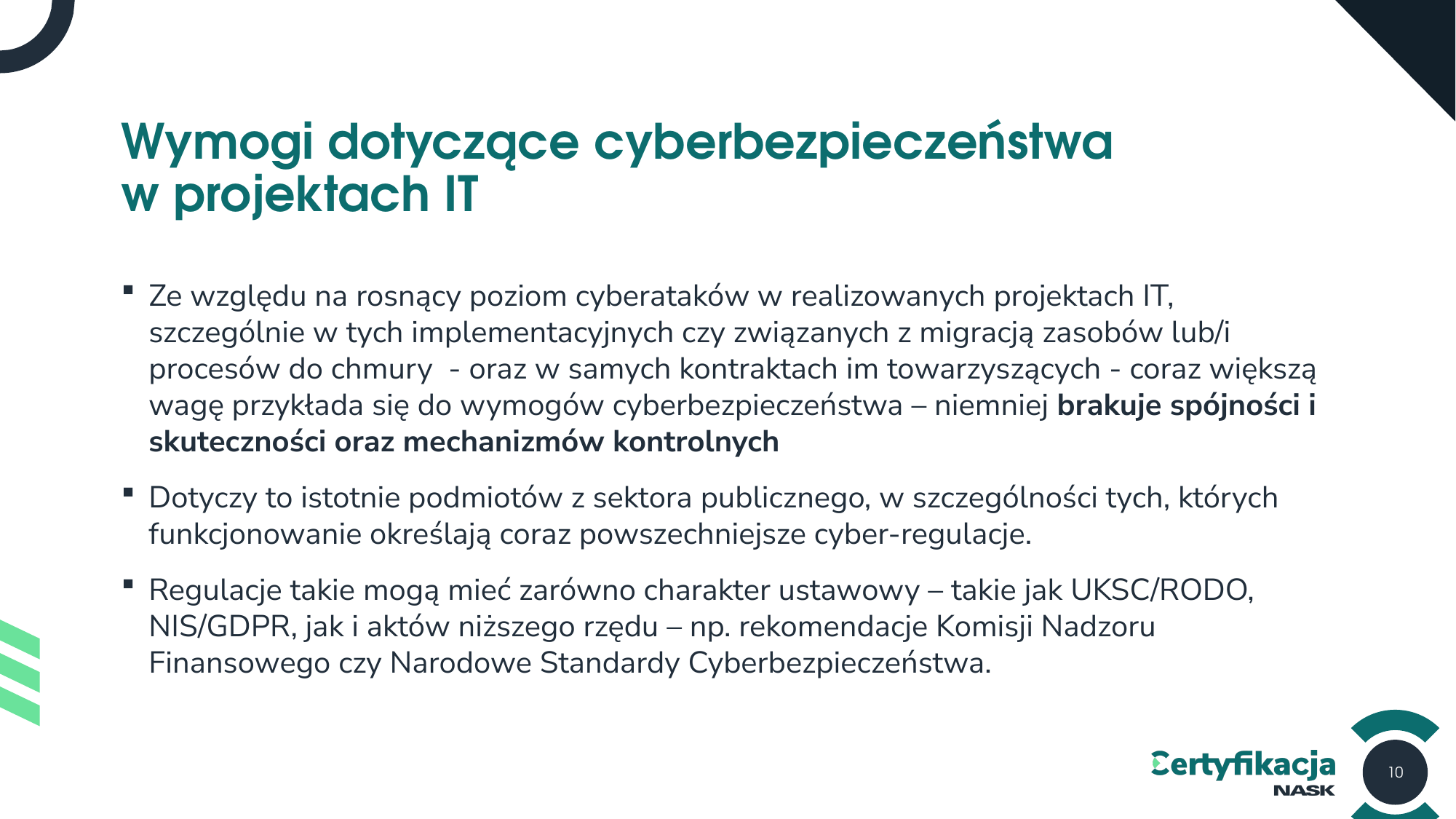

# Wymogi dotyczące cyberbezpieczeństwa w projektach IT
Ze względu na rosnący poziom cyberataków w realizowanych projektach IT,  szczególnie w tych implementacyjnych czy związanych z migracją zasobów lub/i procesów do chmury  - oraz w samych kontraktach im towarzyszących - coraz większą wagę przykłada się do wymogów cyberbezpieczeństwa – niemniej brakuje spójności i skuteczności oraz mechanizmów kontrolnych
Dotyczy to istotnie podmiotów z sektora publicznego, w szczególności tych, których funkcjonowanie określają coraz powszechniejsze cyber-regulacje.
Regulacje takie mogą mieć zarówno charakter ustawowy – takie jak UKSC/RODO, NIS/GDPR, jak i aktów niższego rzędu – np. rekomendacje Komisji Nadzoru Finansowego czy Narodowe Standardy Cyberbezpieczeństwa.

10